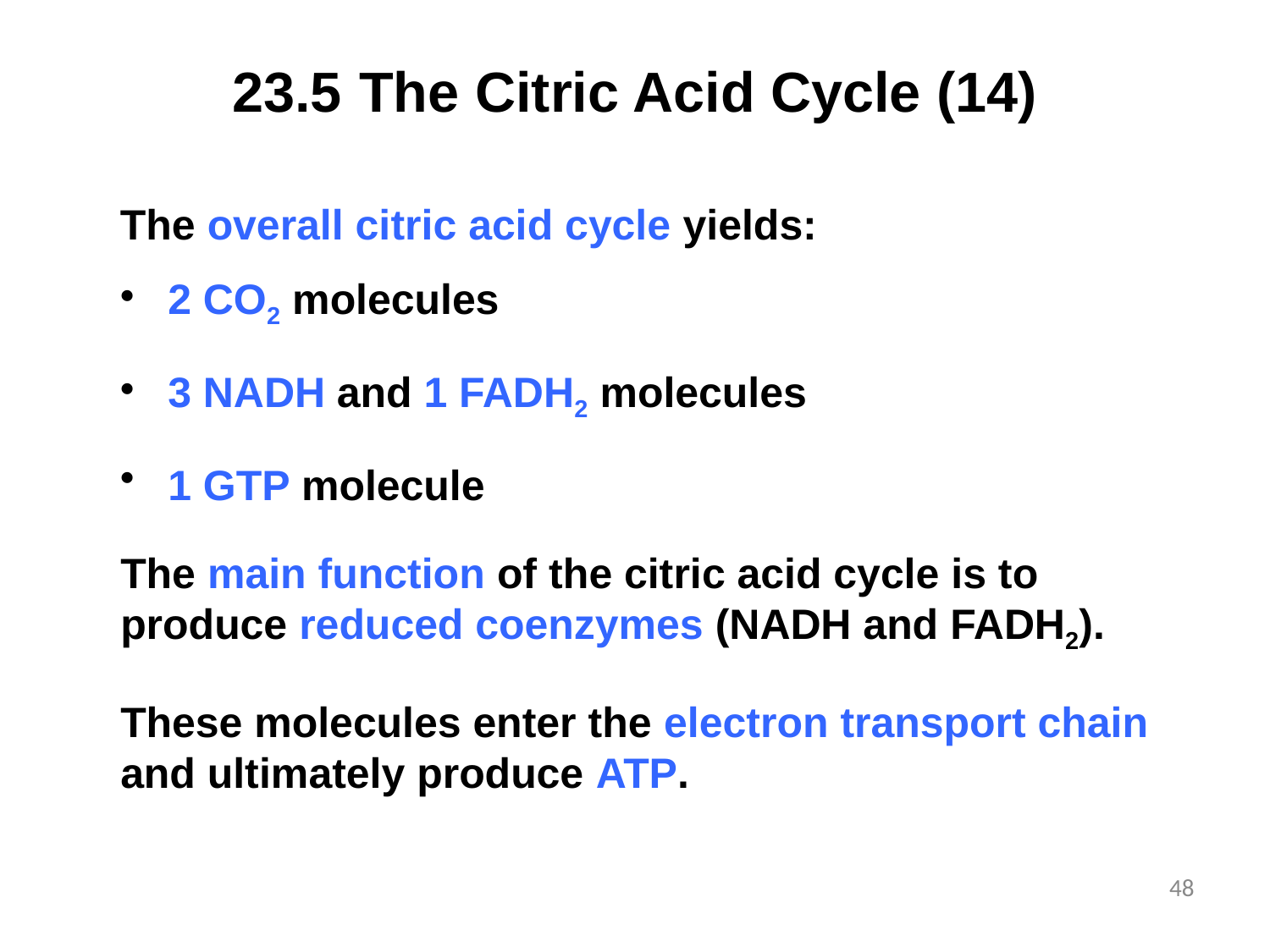

# 23.5	The Citric Acid Cycle (14)
The overall citric acid cycle yields:
2 CO2 molecules
3 NADH and 1 FADH2 molecules
1 GTP molecule
The main function of the citric acid cycle is to produce reduced coenzymes (NADH and FADH2).
These molecules enter the electron transport chain and ultimately produce ATP.